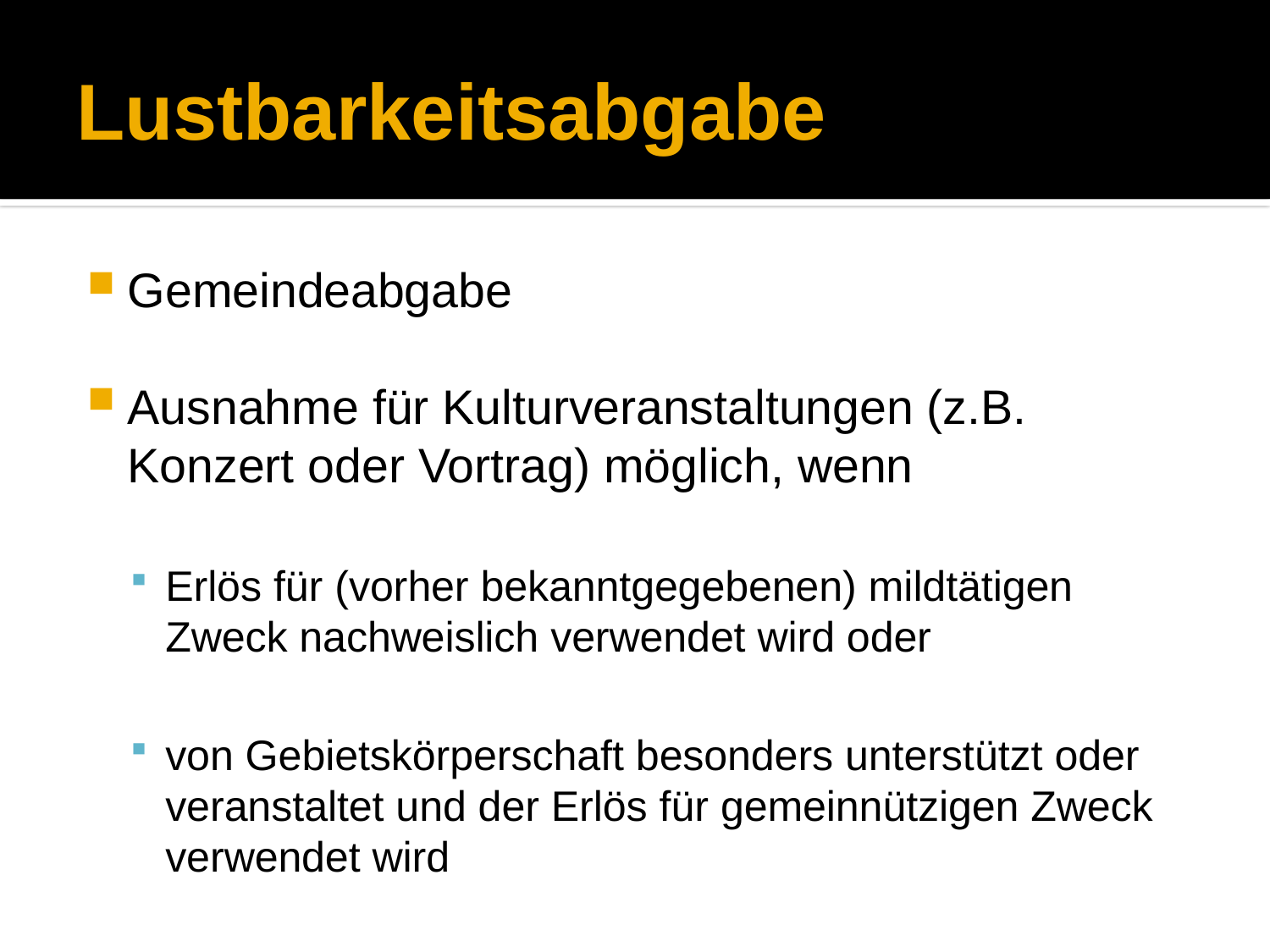

# Lustbarkeitsabgabe
Gemeindeabgabe

Ausnahme für Kulturveranstaltungen (z.B. Konzert oder Vortrag) möglich, wenn

Erlös für (vorher bekanntgegebenen) mildtätigen Zweck nachweislich verwendet wird oder

von Gebietskörperschaft besonders unterstützt oder veranstaltet und der Erlös für gemeinnützigen Zweck verwendet wird